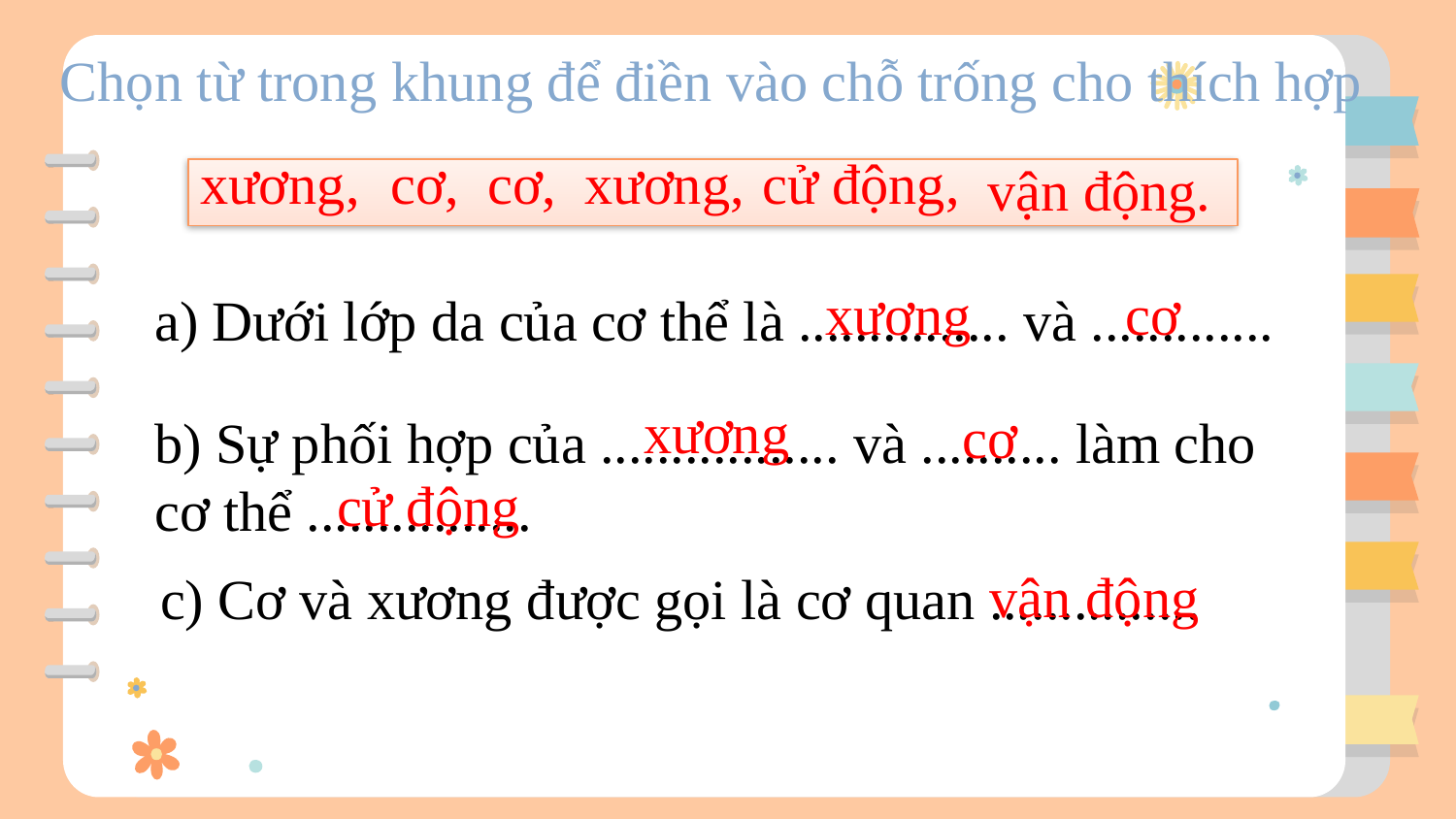

# Chọn từ trong khung để điền vào chỗ trống cho thích hợp
xương,
cơ,
cơ,
xương,
cử động,
vận động.

a) Dưới lớp da của cơ thể là ............... và .............
xương
cơ
xương
b) Sự phối hợp của ................. và .......... làm cho
cơ thể ................
cơ
cử động
c) Cơ và xương được gọi là cơ quan ...............
vận động